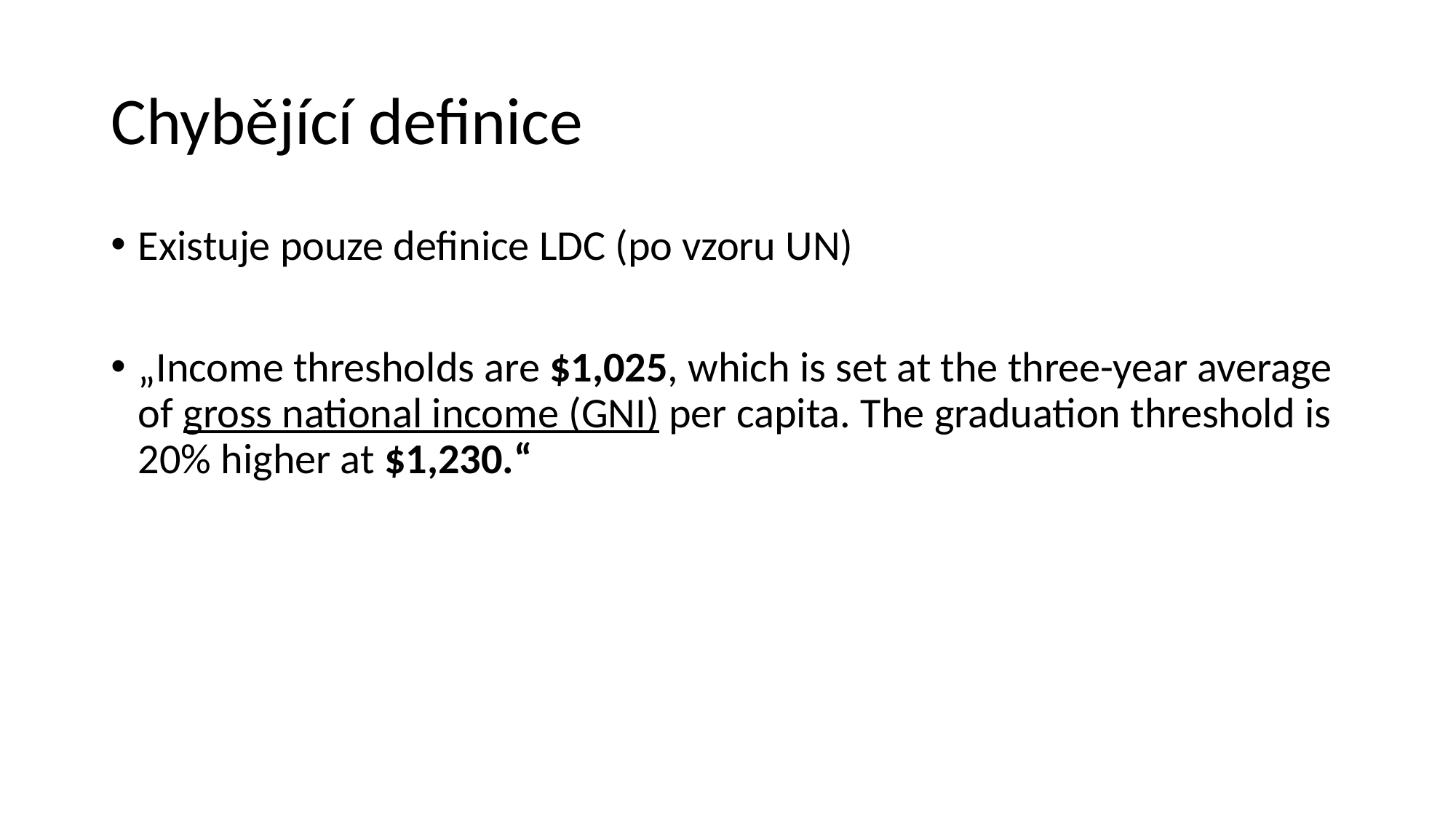

# Chybějící definice
Existuje pouze definice LDC (po vzoru UN)

„Income thresholds are $1,025, which is set at the three-year average of gross national income (GNI) per capita. The graduation threshold is 20% higher at $1,230.“